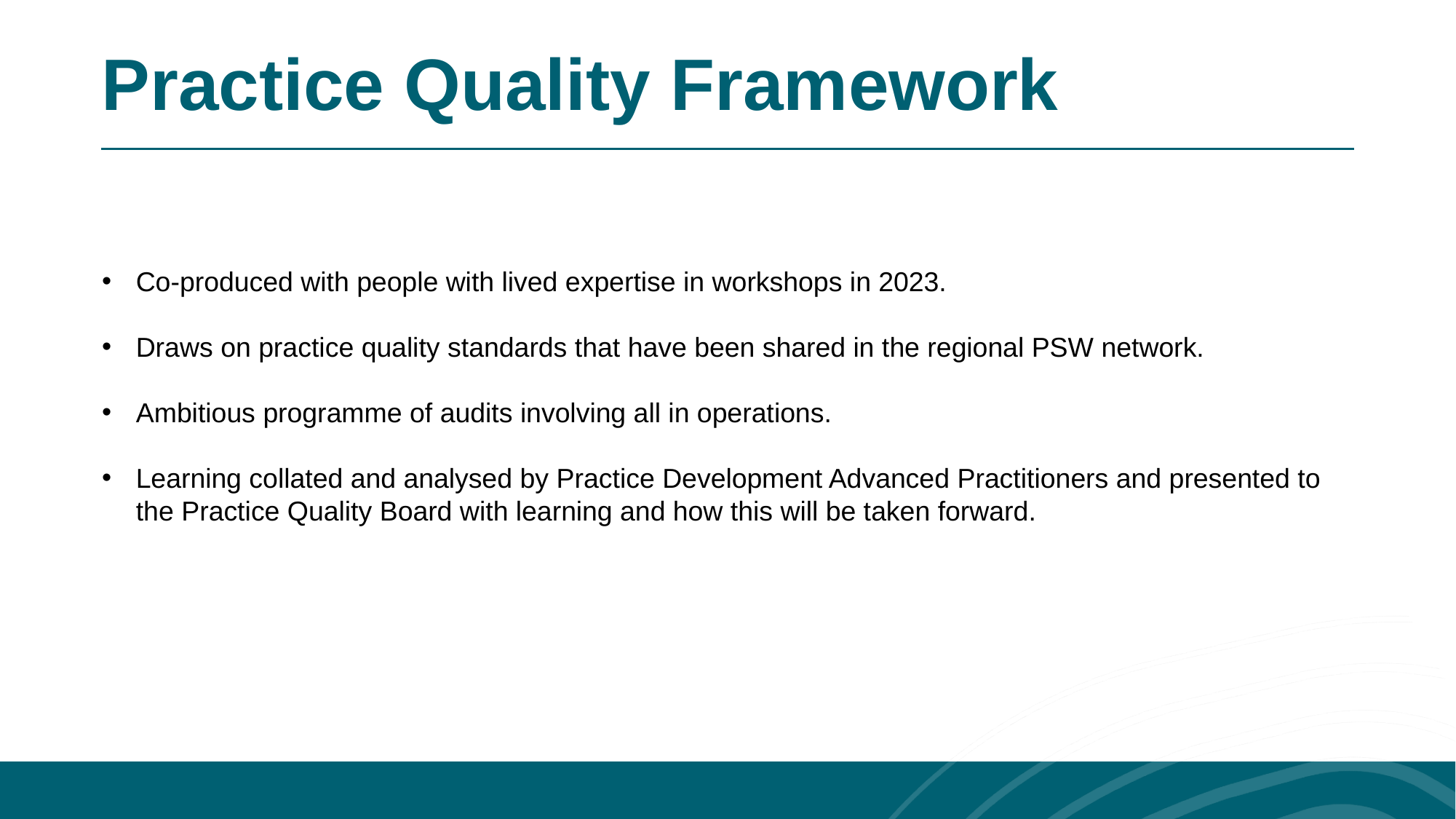

Practice Quality Framework
Co-produced with people with lived expertise in workshops in 2023.

Draws on practice quality standards that have been shared in the regional PSW network.

Ambitious programme of audits involving all in operations.

Learning collated and analysed by Practice Development Advanced Practitioners and presented to the Practice Quality Board with learning and how this will be taken forward.